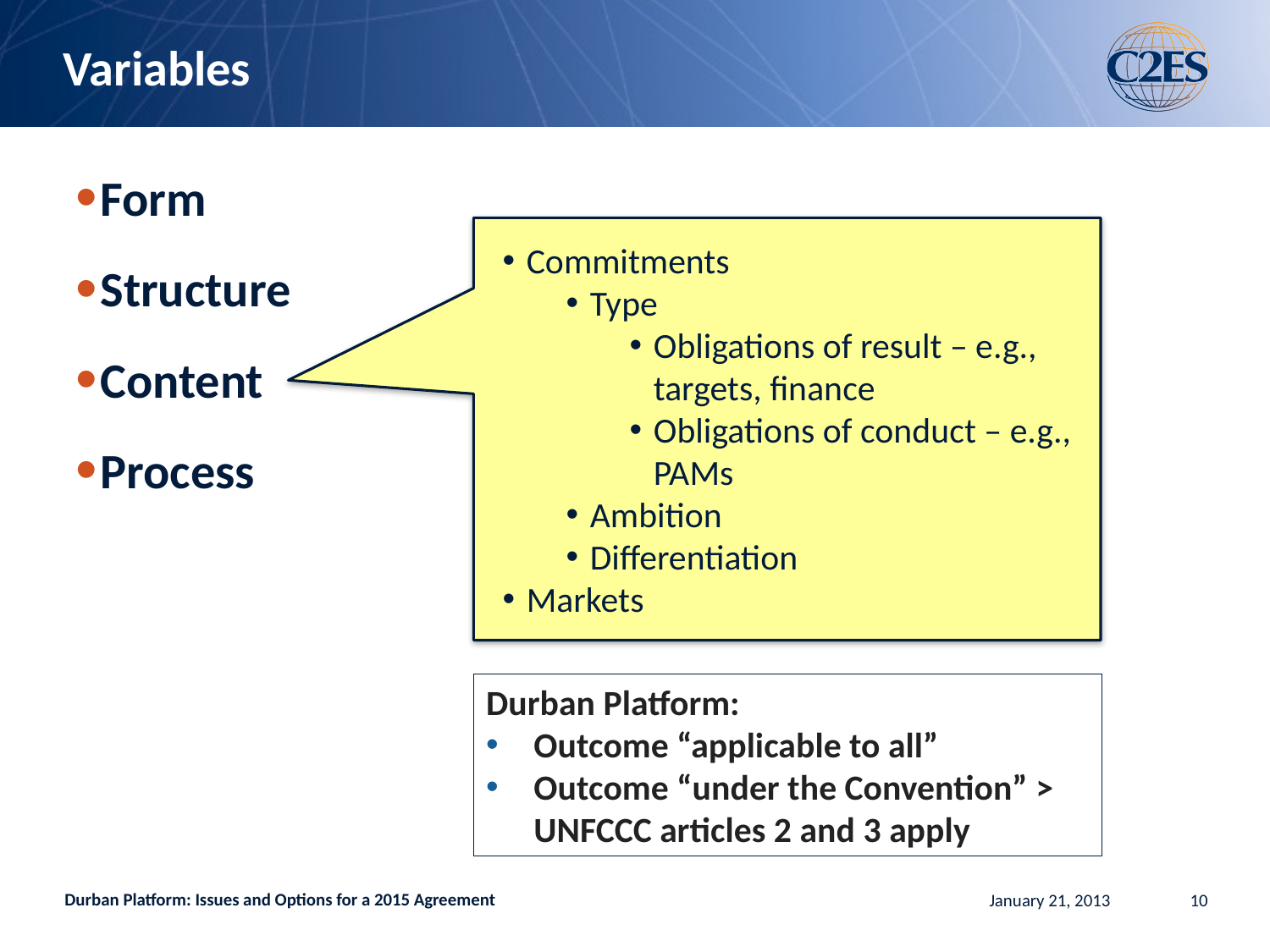

# Variables
Form
Structure
Content
Process
Commitments
Type
Obligations of result – e.g., targets, finance
Obligations of conduct – e.g., PAMs
Ambition
Differentiation
Markets
Durban Platform:
Outcome “applicable to all”
Outcome “under the Convention” > UNFCCC articles 2 and 3 apply
Durban Platform: Issues and Options for a 2015 Agreement
January 21, 2013
10